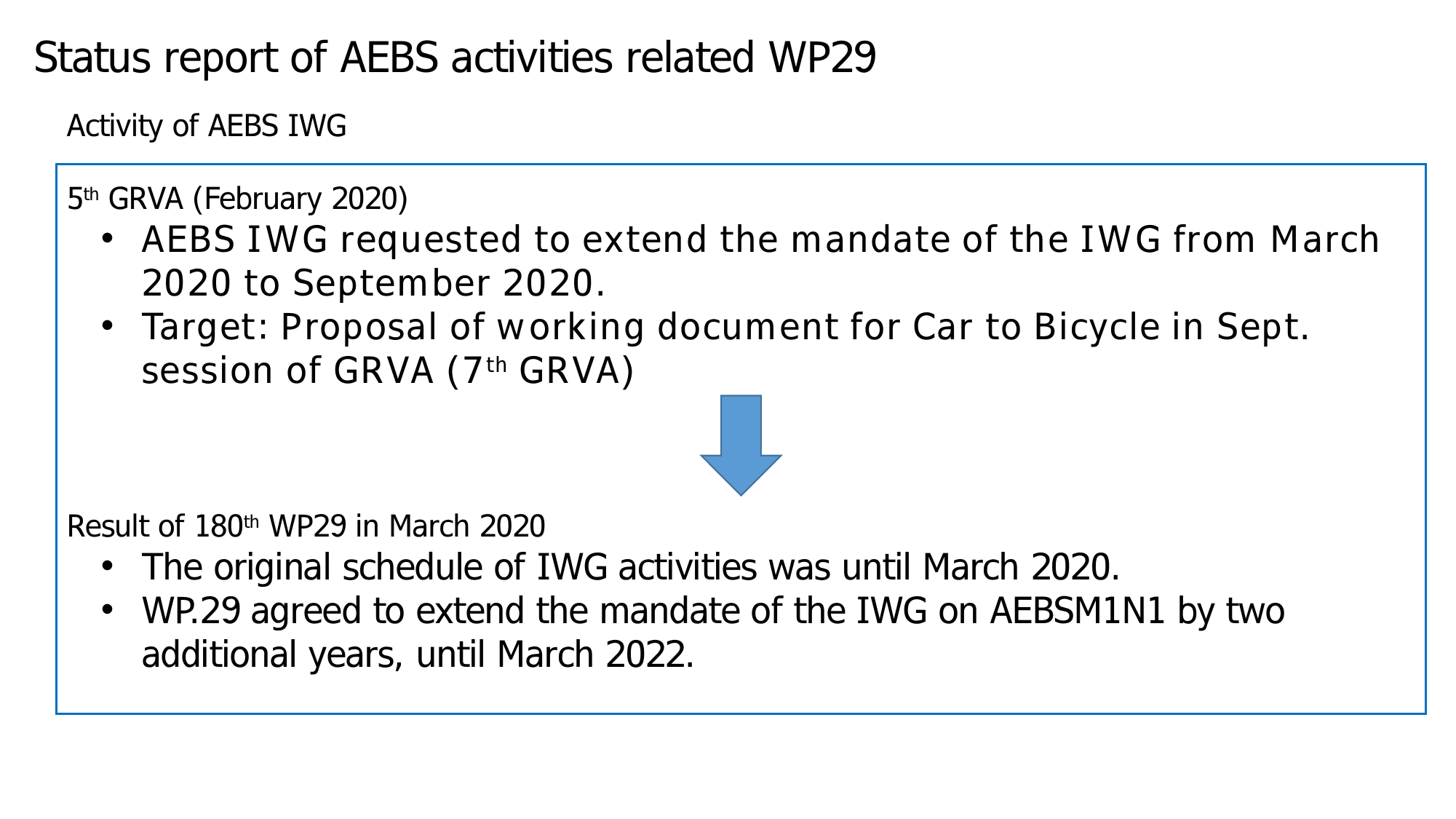

Status report of AEBS activities related WP29
Activity of AEBS IWG

5th GRVA (February 2020)
AEBS IWG requested to extend the mandate of the IWG from March 2020 to September 2020.
Target: Proposal of working document for Car to Bicycle in Sept. session of GRVA (7th GRVA)

Result of 180th WP29 in March 2020
The original schedule of IWG activities was until March 2020.
WP.29 agreed to extend the mandate of the IWG on AEBSM1N1 by two additional years, until March 2022.